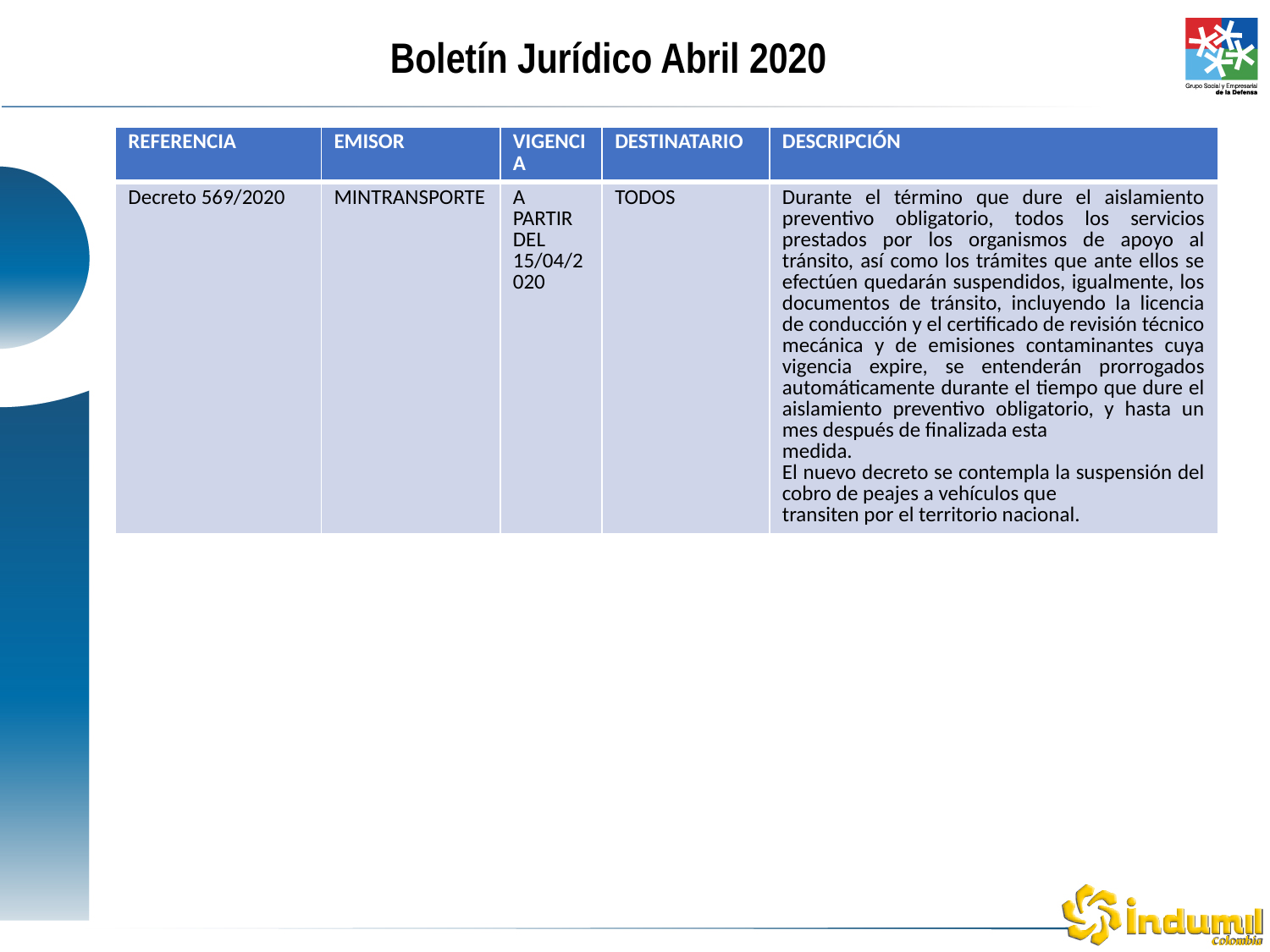

Boletín Jurídico Abril 2020
| REFERENCIA | EMISOR | VIGENCIA | DESTINATARIO | DESCRIPCIÓN |
| --- | --- | --- | --- | --- |
| Decreto 569/2020 | MINTRANSPORTE | A PARTIR DEL 15/04/2020 | TODOS | Durante el término que dure el aislamiento preventivo obligatorio, todos los servicios prestados por los organismos de apoyo al tránsito, así como los trámites que ante ellos se efectúen quedarán suspendidos, igualmente, los documentos de tránsito, incluyendo la licencia de conducción y el certificado de revisión técnico mecánica y de emisiones contaminantes cuya vigencia expire, se entenderán prorrogados automáticamente durante el tiempo que dure el aislamiento preventivo obligatorio, y hasta un mes después de finalizada esta medida. El nuevo decreto se contempla la suspensión del cobro de peajes a vehículos que transiten por el territorio nacional. |